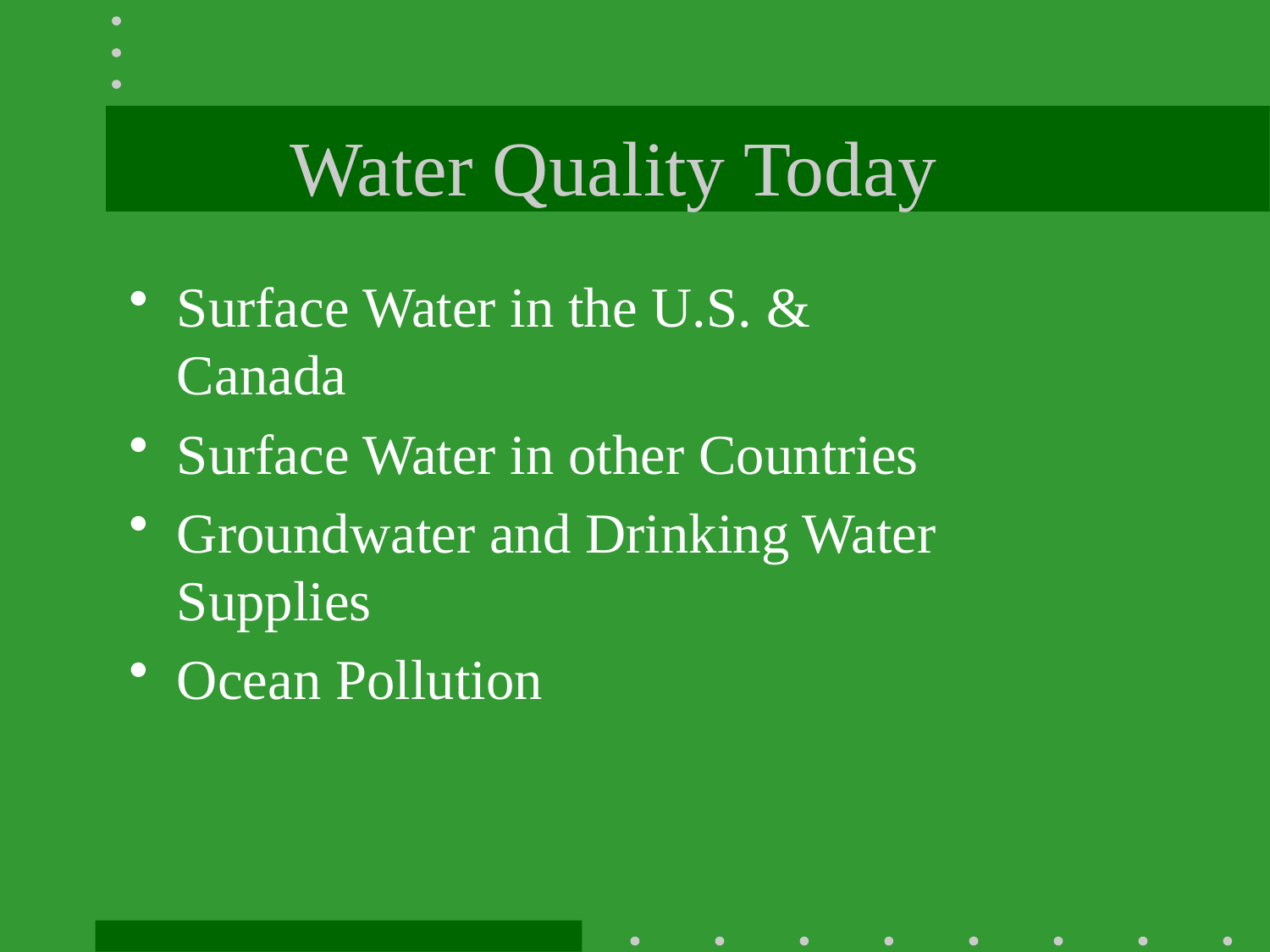

# Water Quality Today
Surface Water in the U.S. & Canada
Surface Water in other Countries
Groundwater and Drinking Water Supplies
Ocean Pollution